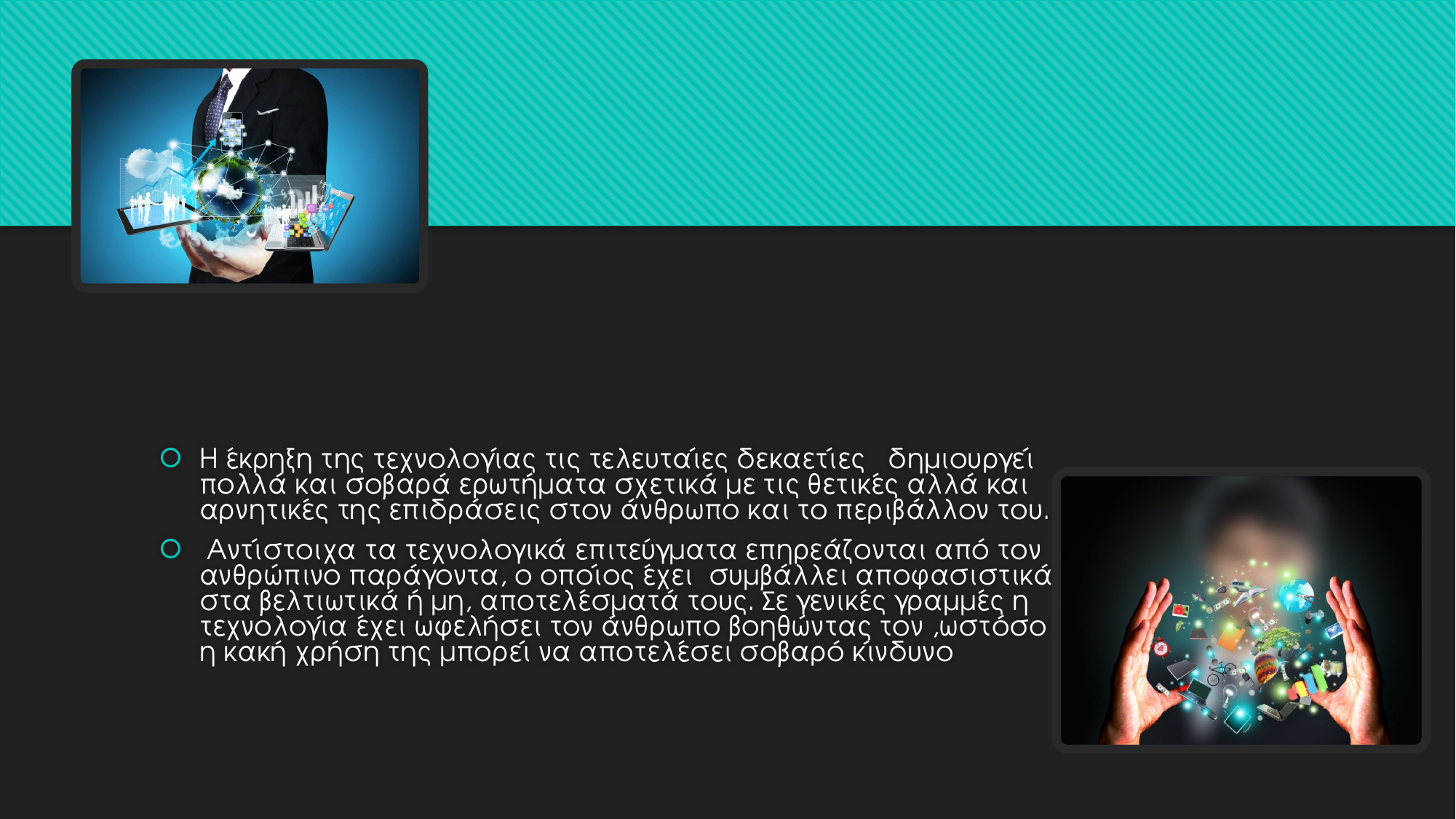

Η έκρηξη της τεχνολογίας τις τελευταίες δεκαετίες   δημιουργεί πολλά και σοβαρά ερωτήματα σχετικά με τις θετικές αλλά και αρνητικές της επιδράσεις στον άνθρωπο και το περιβάλλον του.
 Αντίστοιχα τα τεχνολογικά επιτεύγματα επηρεάζονται από τον ανθρώπινο παράγοντα, ο οποίος έχει  συμβάλλει αποφασιστικά στα βελτιωτικά ή μη, αποτελέσματά τους. Σε γενικές γραμμές η τεχνολογία έχει ωφελήσει τον άνθρωπο βοηθώντας τον ,ωστόσο  η κακή χρήση της μπορεί να αποτελέσει σοβαρό κίνδυνο